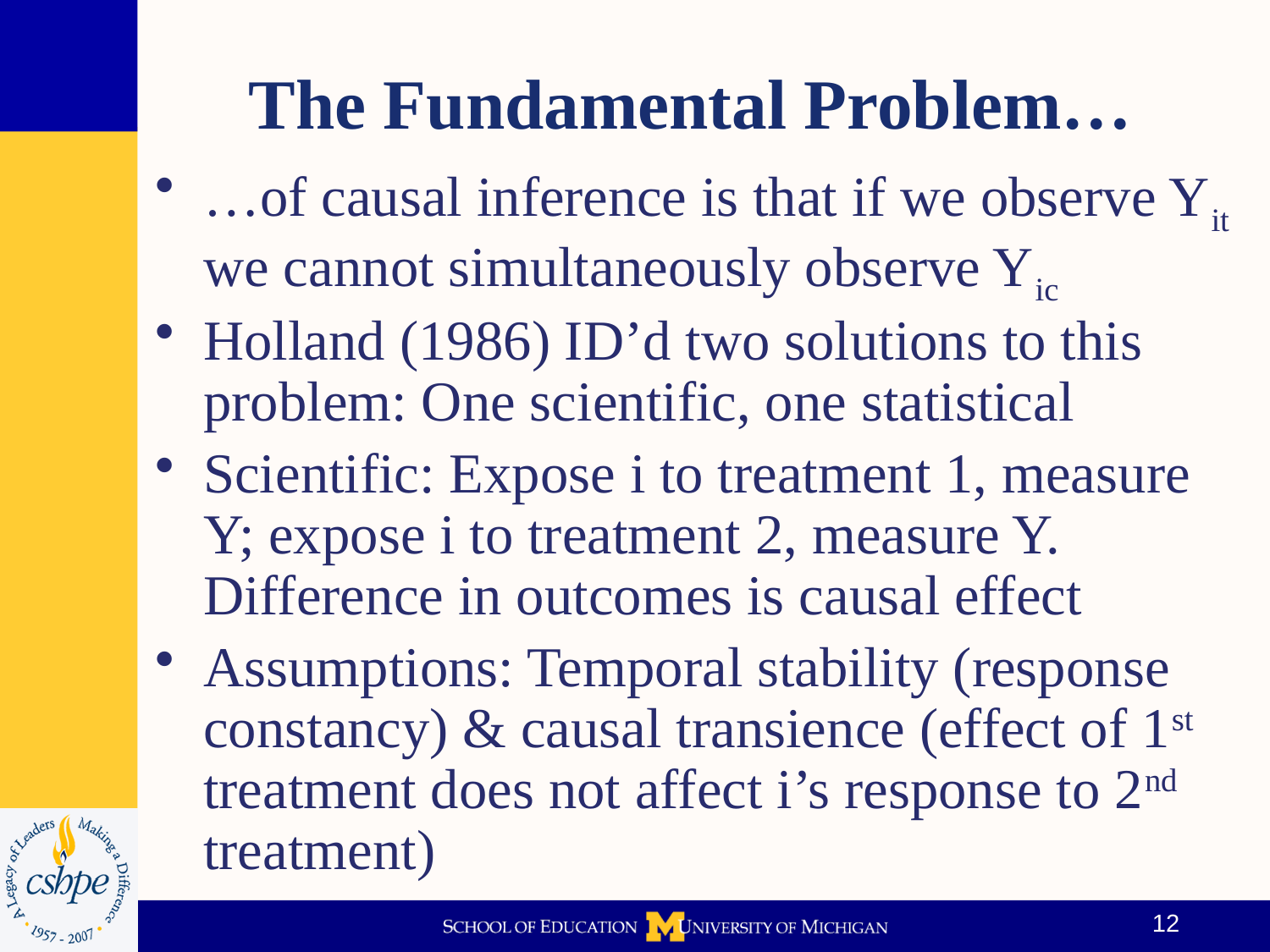

# The Fundamental Problem…
…of causal inference is that if we observe Yit we cannot simultaneously observe Yic
Holland (1986) ID’d two solutions to this problem: One scientific, one statistical
Scientific: Expose i to treatment 1, measure Y; expose i to treatment 2, measure Y. Difference in outcomes is causal effect
Assumptions: Temporal stability (response constancy) & causal transience (effect of 1st treatment does not affect i’s response to 2nd treatment)

12